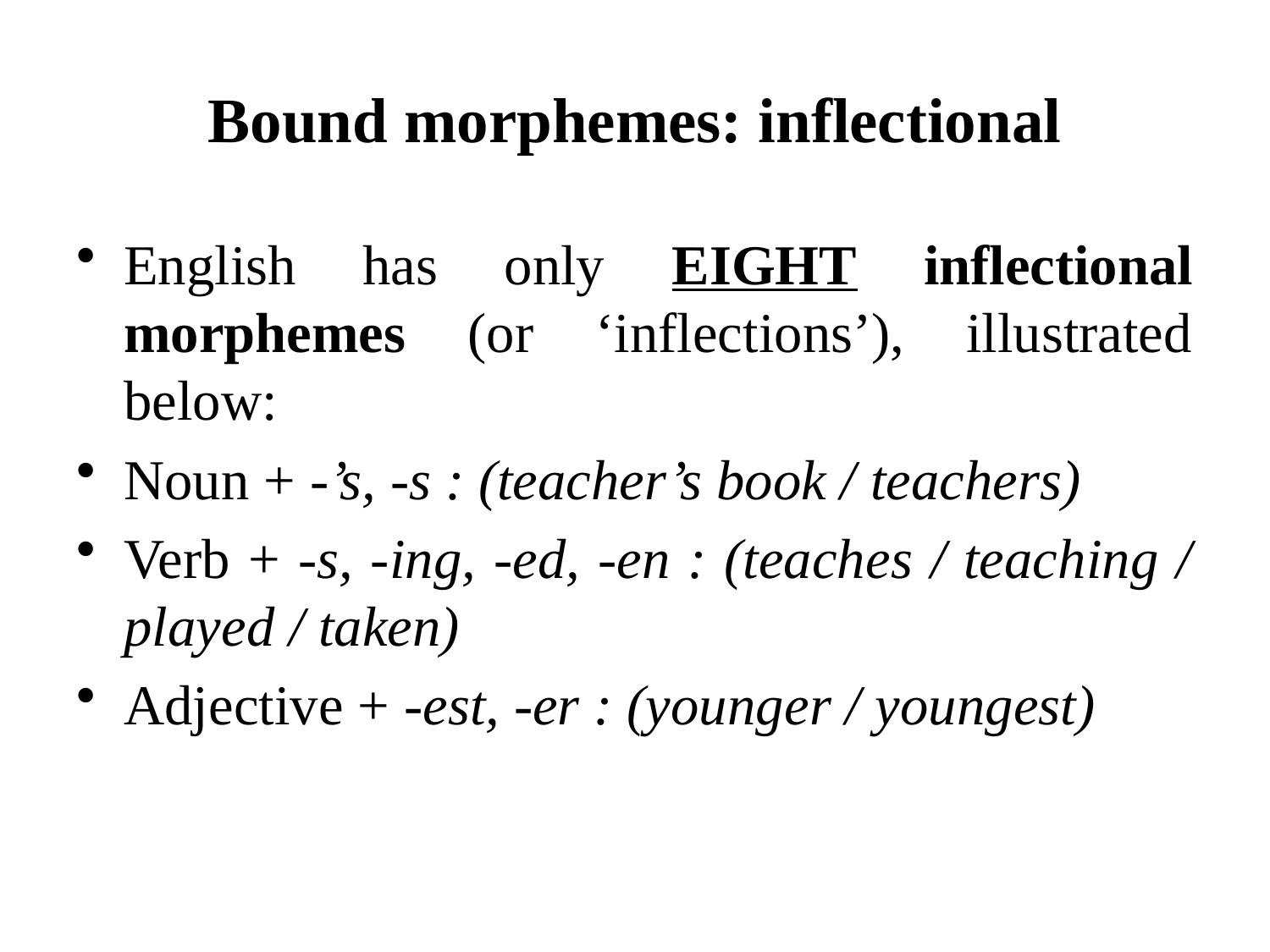

# Bound morphemes: inflectional
English has only EIGHT inflectional morphemes (or ‘inflections’), illustrated below:
Noun + -’s, -s : (teacher’s book / teachers)
Verb + -s, -ing, -ed, -en : (teaches / teaching / played / taken)
Adjective + -est, -er : (younger / youngest)